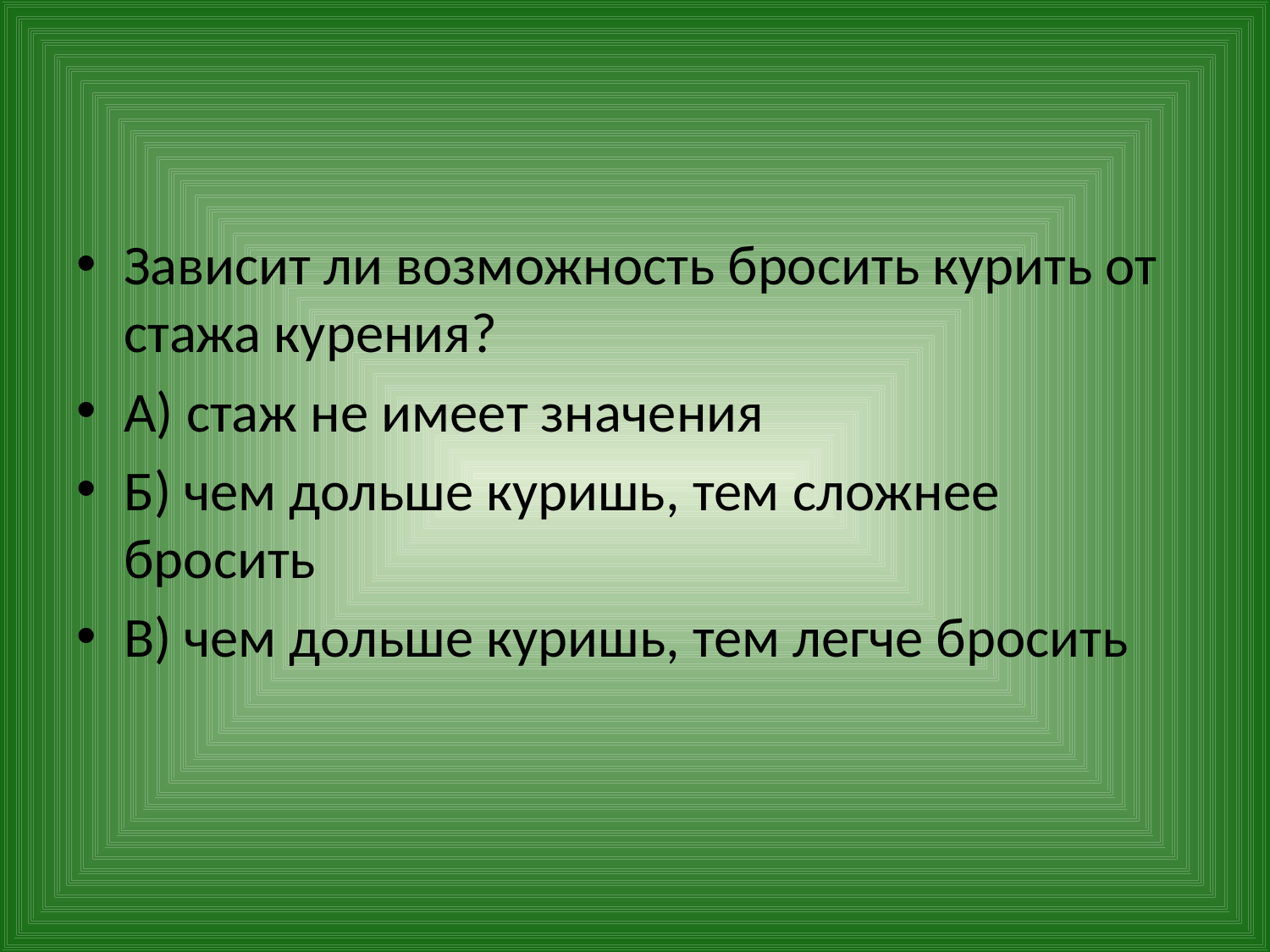

#
Зависит ли возможность бросить курить от стажа курения?
А) стаж не имеет значения
Б) чем дольше куришь, тем сложнее бросить
В) чем дольше куришь, тем легче бросить